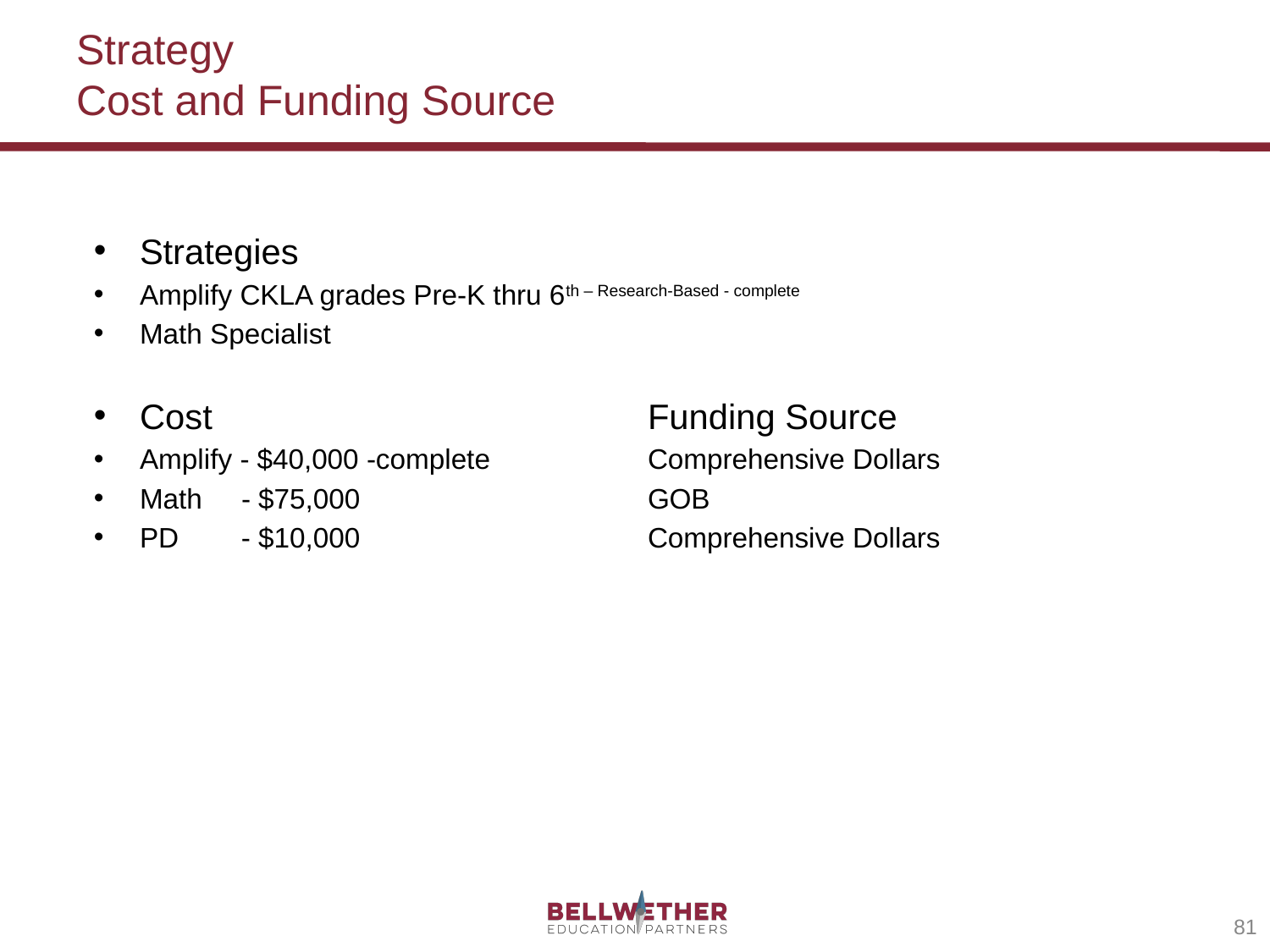

# Strategy Cost and Funding Source
Strategies
Amplify CKLA grades Pre-K thru 6th – Research-Based - complete
Math Specialist

Cost				Funding Source
Amplify - $40,000 -complete		Comprehensive Dollars
Math     - $75,000			GOB
PD        - $10,000			Comprehensive Dollars